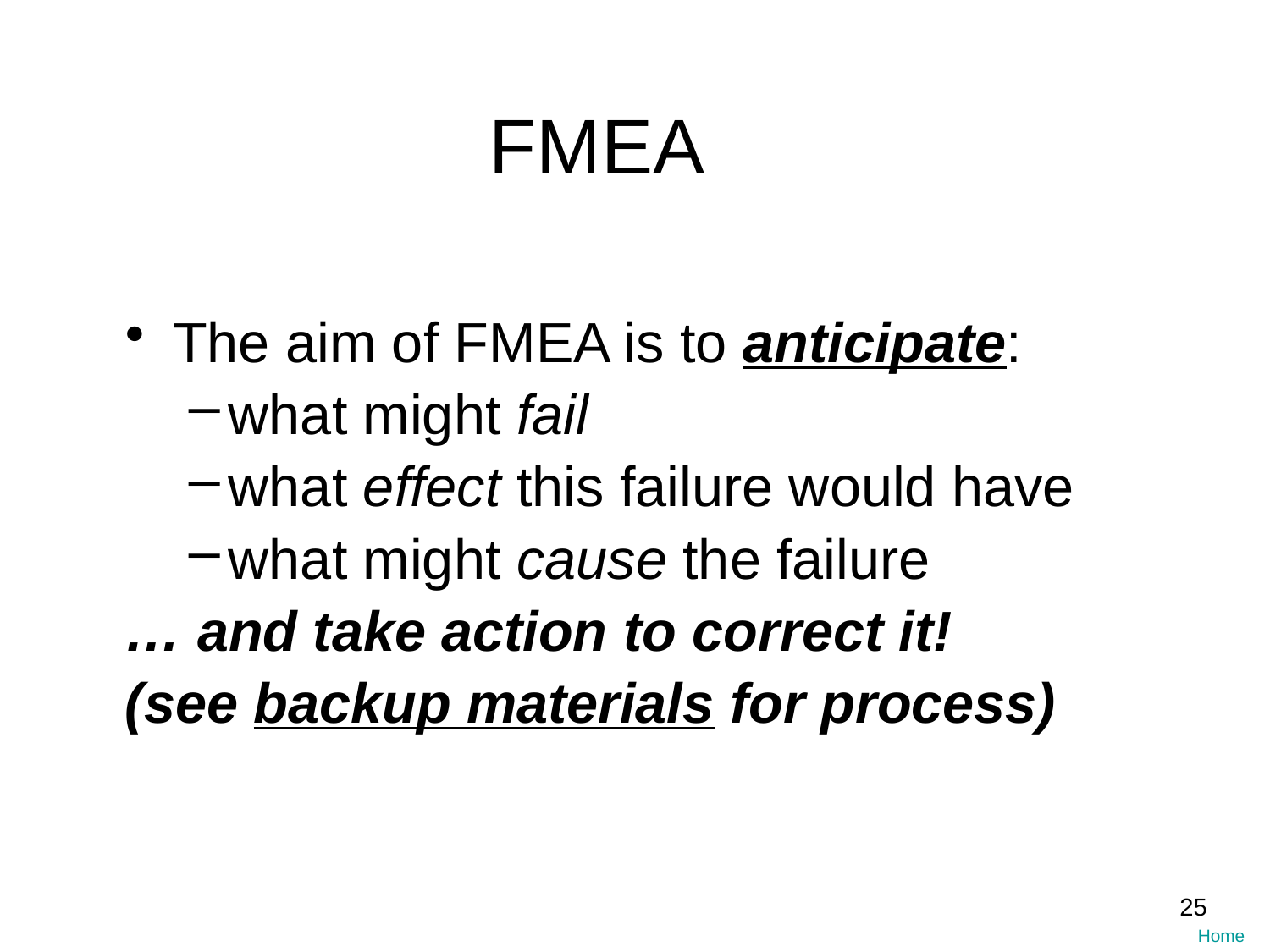

# FMEA
The aim of FMEA is to anticipate:
what might fail
what effect this failure would have
what might cause the failure
… and take action to correct it!
(see backup materials for process)
25